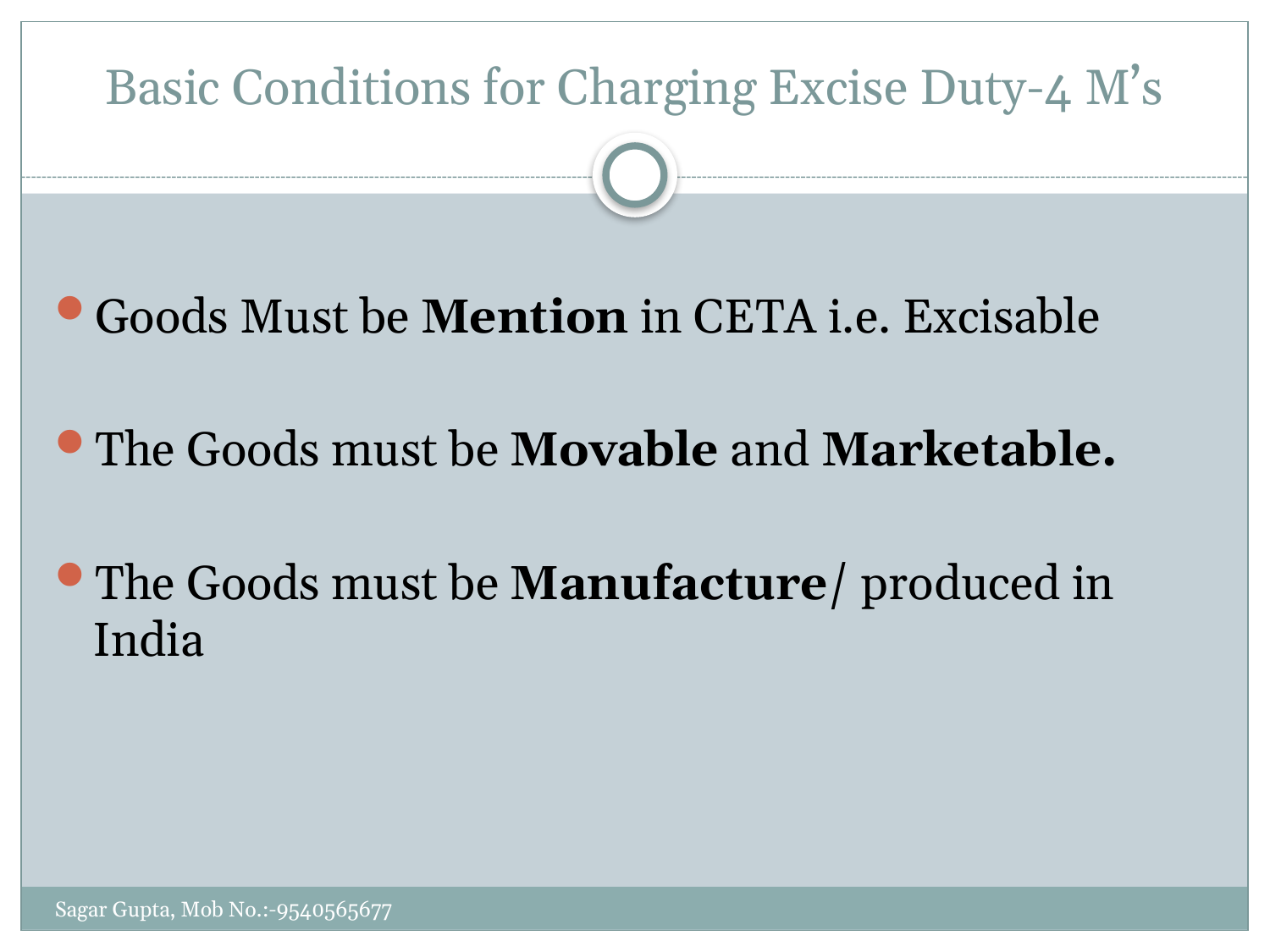

# Basic Conditions for Charging Excise Duty-4 M’s

Goods Must be Mention in CETA i.e. Excisable

The Goods must be Movable and Marketable.

The Goods must be Manufacture/ produced in India

Sagar Gupta, Mob No.:-9540565677